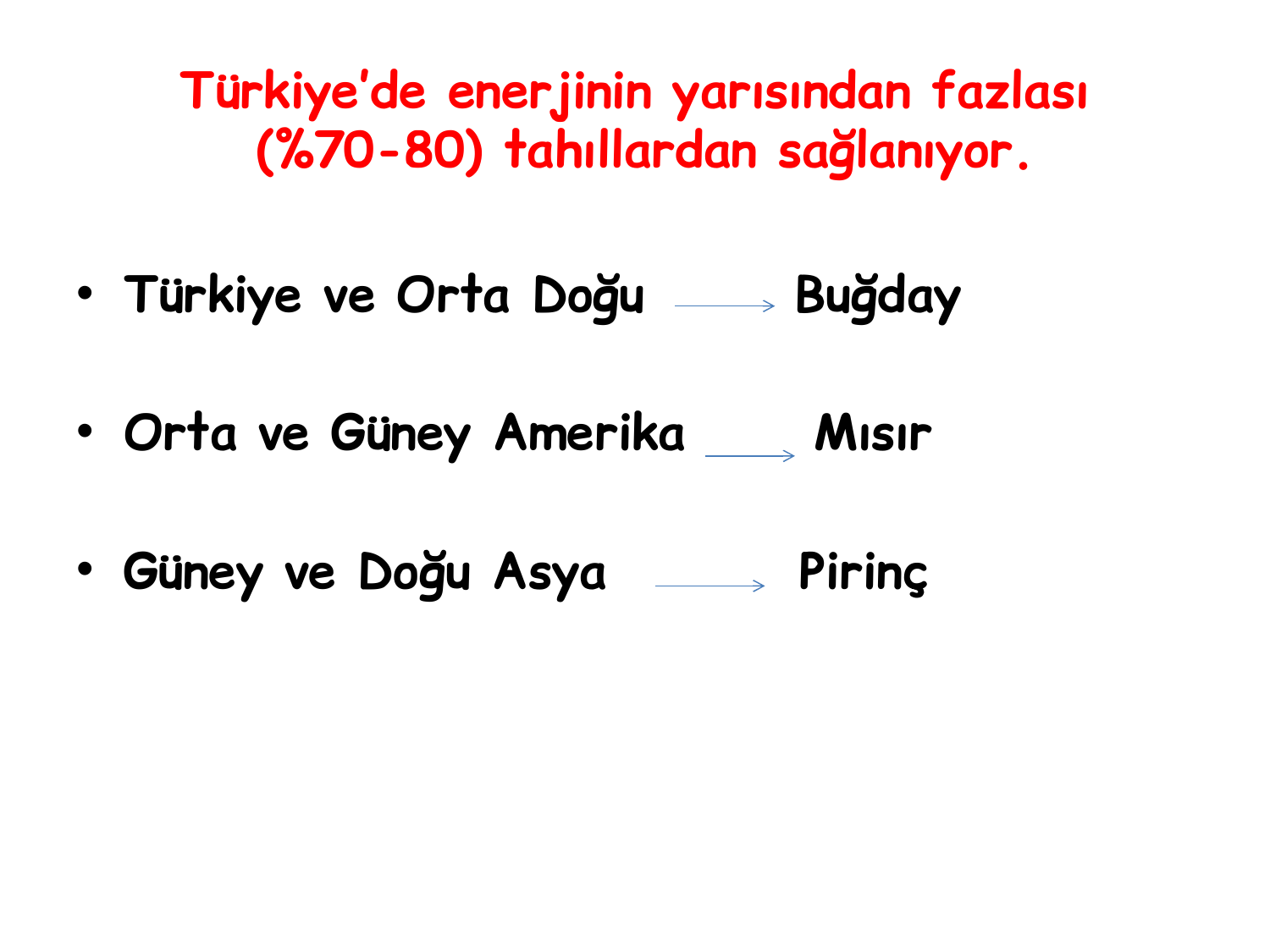

# Türkiye’de enerjinin yarısından fazlası (%70-80) tahıllardan sağlanıyor.
Türkiye ve Orta Doğu       Buğday

Orta ve Güney Amerika      Mısır

Güney ve Doğu Asya         Pirinç